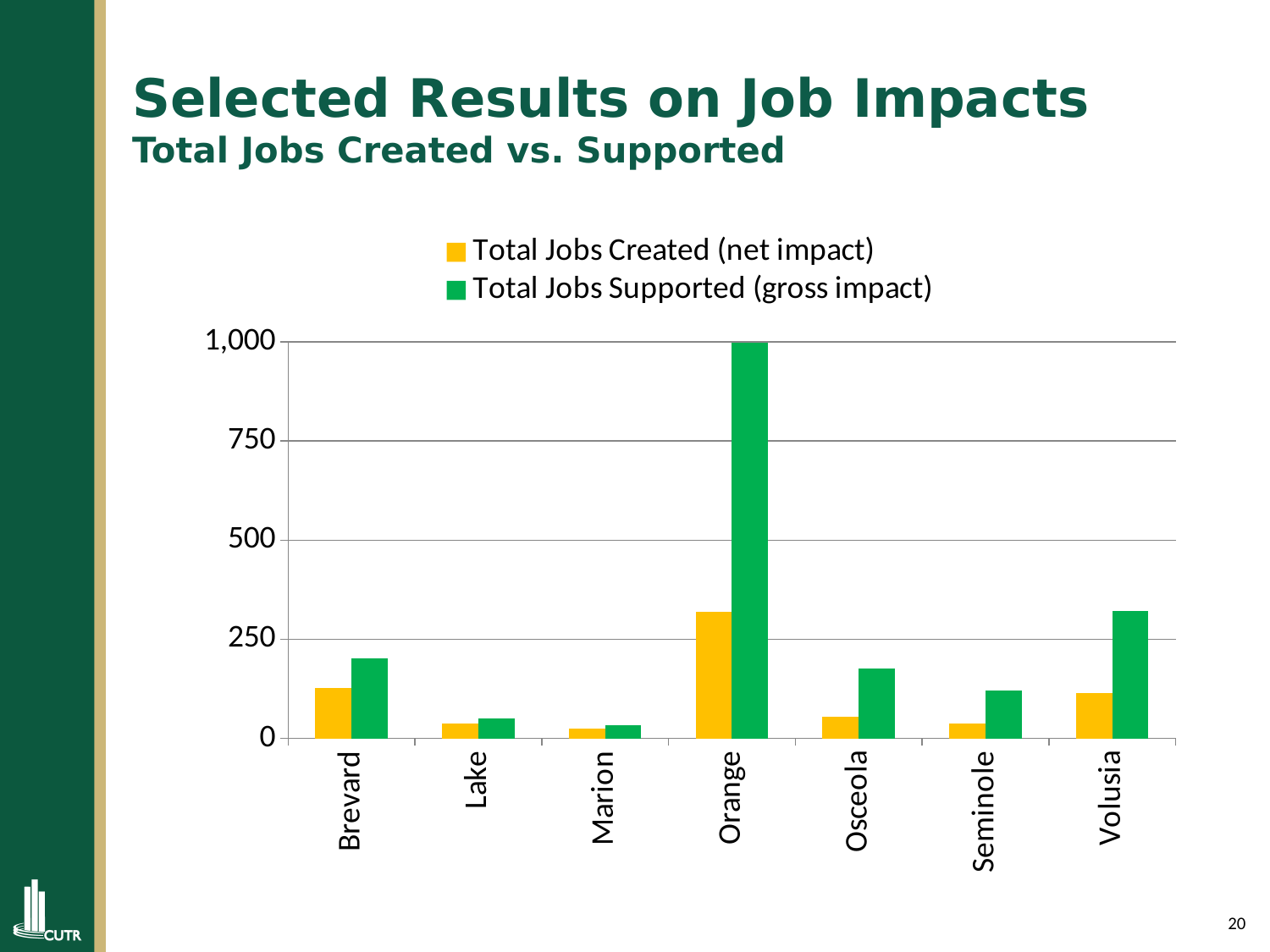

# Selected Results on Job Impacts Total Jobs Created vs. Supported

### Chart

| Category | Total Jobs Created (net impact) | Total Jobs Supported (gross impact) |
|---|---|---|
| Brevard | 127.0 | 201.0 |
| Lake | 37.0 | 50.0 |
| Marion | 24.0 | 34.0 |
| Orange | 320.0 | 997.0 |
| Osceola | 55.0 | 177.0 |
| Seminole | 38.0 | 120.0 |
| Volusia | 115.0 | 322.0 |